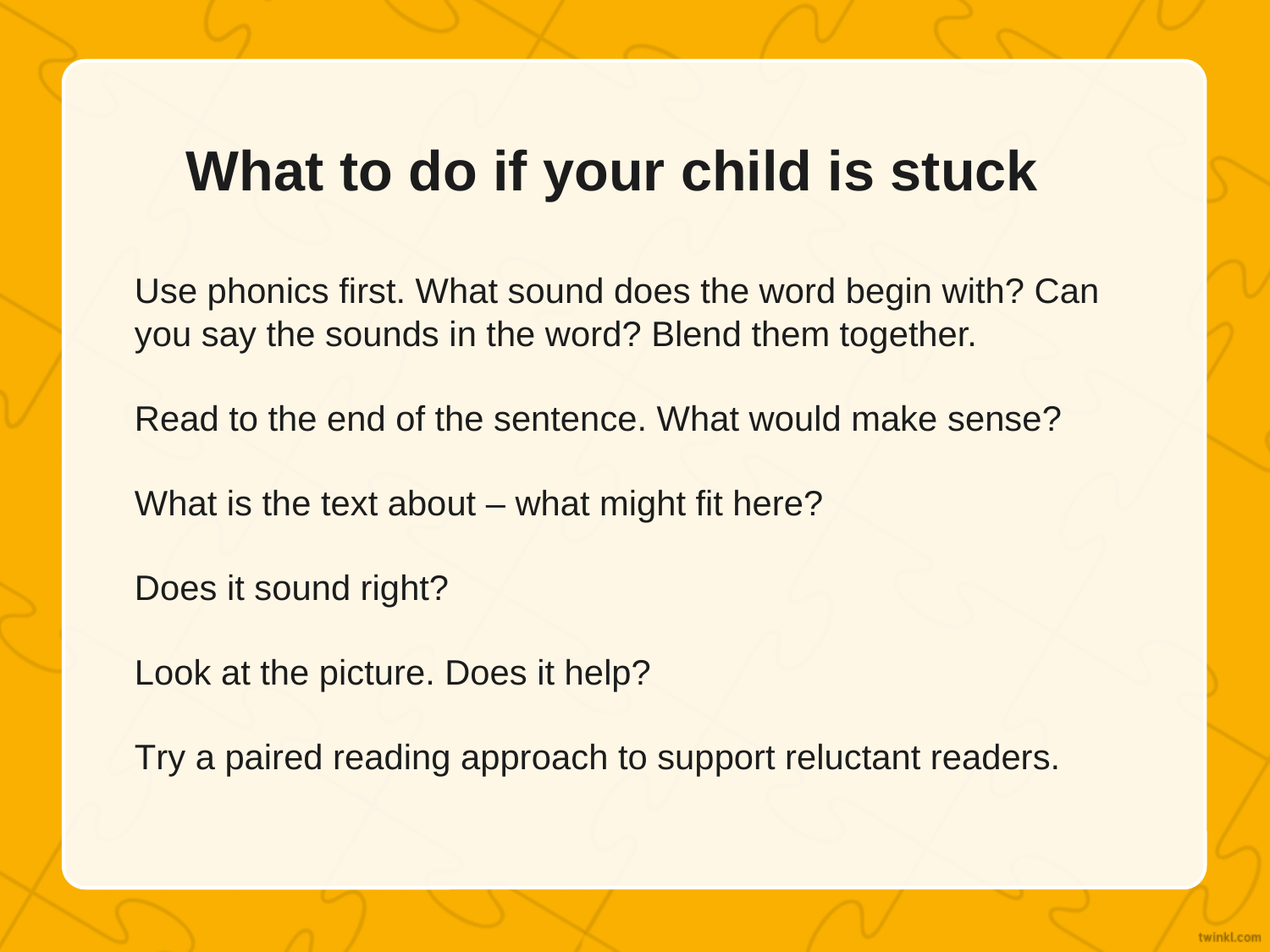

What to do if your child is stuck
Use phonics first. What sound does the word begin with? Can you say the sounds in the word? Blend them together.

Read to the end of the sentence. What would make sense?

What is the text about – what might fit here?

Does it sound right?

Look at the picture. Does it help?

Try a paired reading approach to support reluctant readers.